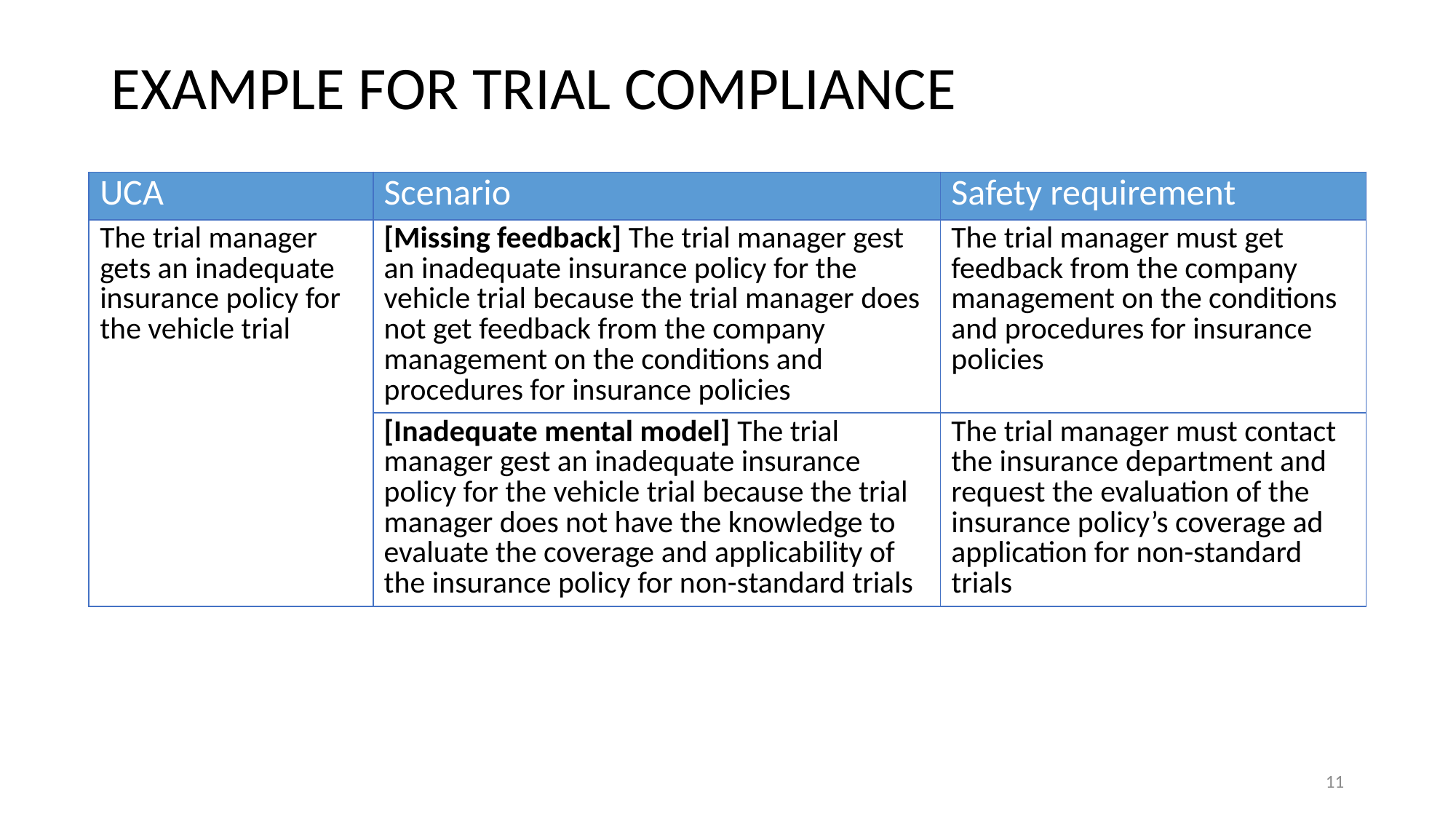

# EXAMPLE FOR TRIAL COMPLIANCE
| UCA | Scenario | Safety requirement |
| --- | --- | --- |
| The trial manager gets an inadequate insurance policy for the vehicle trial | [Missing feedback] The trial manager gest an inadequate insurance policy for the vehicle trial because the trial manager does not get feedback from the company management on the conditions and procedures for insurance policies | The trial manager must get feedback from the company management on the conditions and procedures for insurance policies |
|  | [Inadequate mental model] The trial manager gest an inadequate insurance policy for the vehicle trial because the trial manager does not have the knowledge to evaluate the coverage and applicability of the insurance policy for non-standard trials | The trial manager must contact the insurance department and request the evaluation of the insurance policy’s coverage ad application for non-standard trials |
11